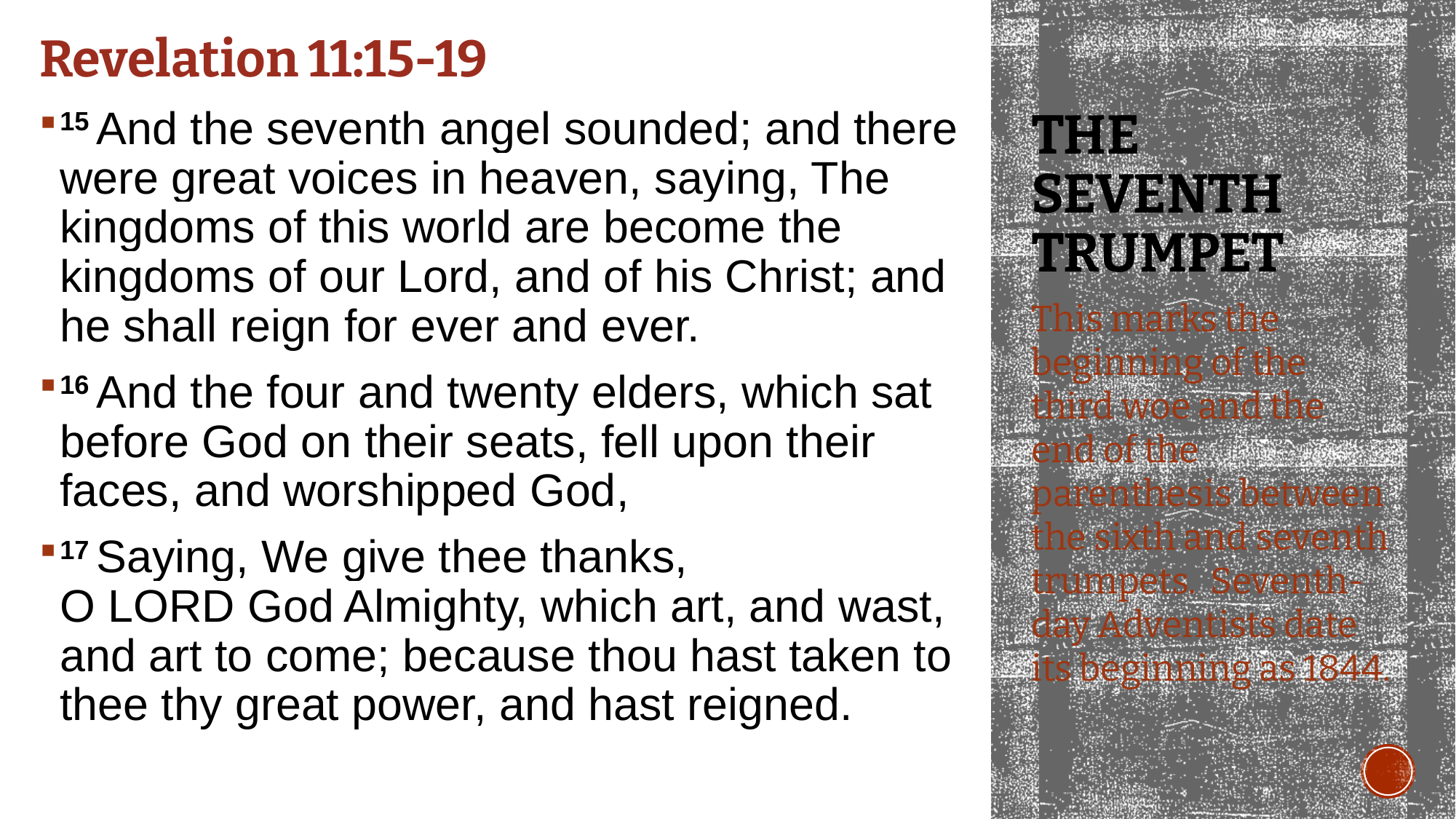

Revelation 11:15-19
15 And the seventh angel sounded; and there were great voices in heaven, saying, The kingdoms of this world are become the kingdoms of our Lord, and of his Christ; and he shall reign for ever and ever.
16 And the four and twenty elders, which sat before God on their seats, fell upon their faces, and worshipped God,
17 Saying, We give thee thanks, O Lord God Almighty, which art, and wast, and art to come; because thou hast taken to thee thy great power, and hast reigned.
# The Seventh Trumpet
This marks the beginning of the third woe and the end of the parenthesis between the sixth and seventh trumpets.  Seventh-day Adventists date its beginning as 1844.